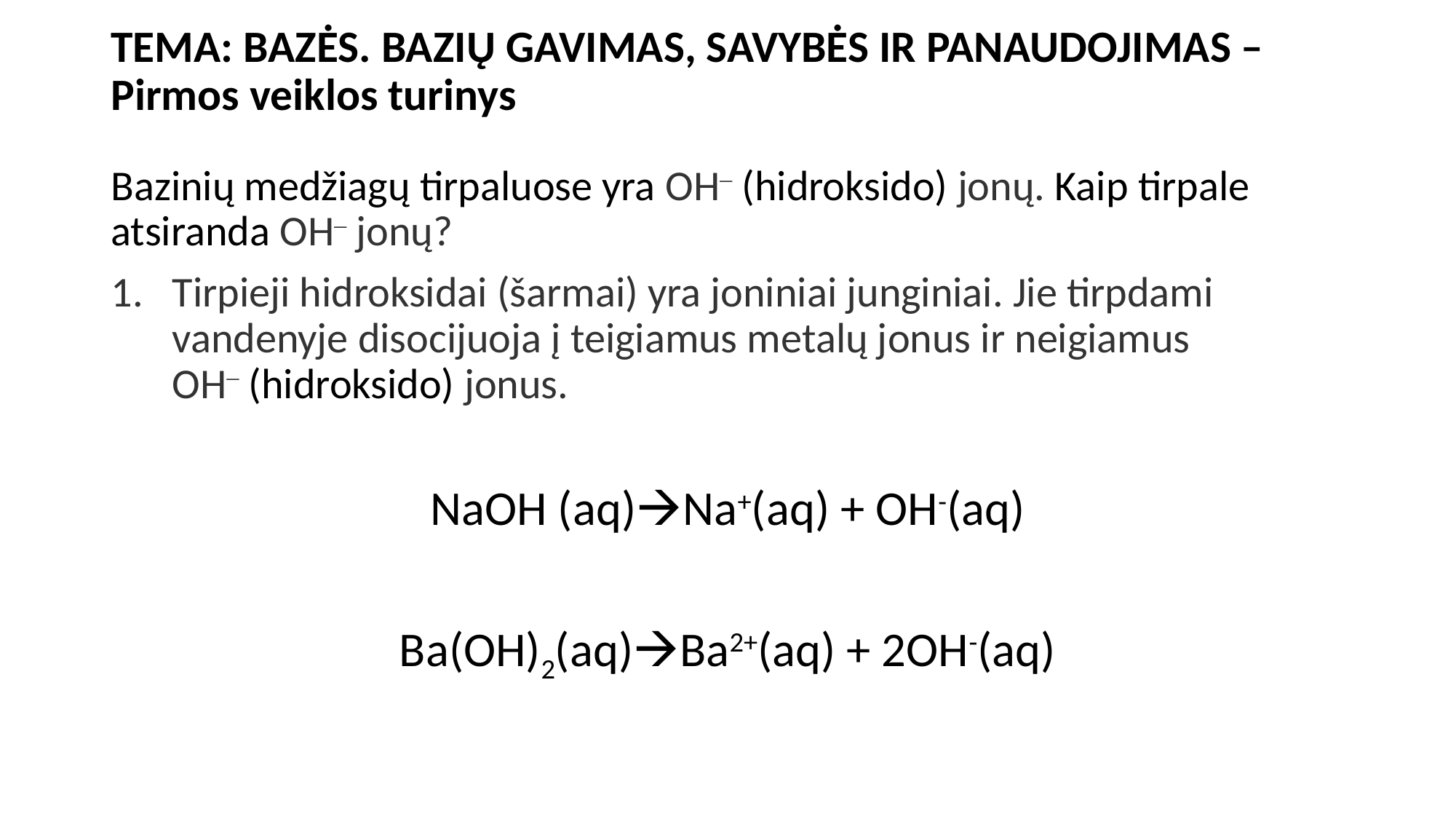

# TEMA: BAZĖS. BAZIŲ GAVIMAS, SAVYBĖS IR PANAUDOJIMAS – Pirmos veiklos turinys
Bazinių medžiagų tirpaluose yra OH– (hidroksido) jonų. Kaip tirpale atsiranda OH– jonų?
Tirpieji hidroksidai (šarmai) yra joniniai junginiai. Jie tirpdami vandenyje disocijuoja į teigiamus metalų jonus ir neigiamus OH– (hidroksido) jonus.

NaOH (aq)🡪Na+(aq) + OH-(aq)

Ba(OH)2(aq)🡪Ba2+(aq) + 2OH-(aq)